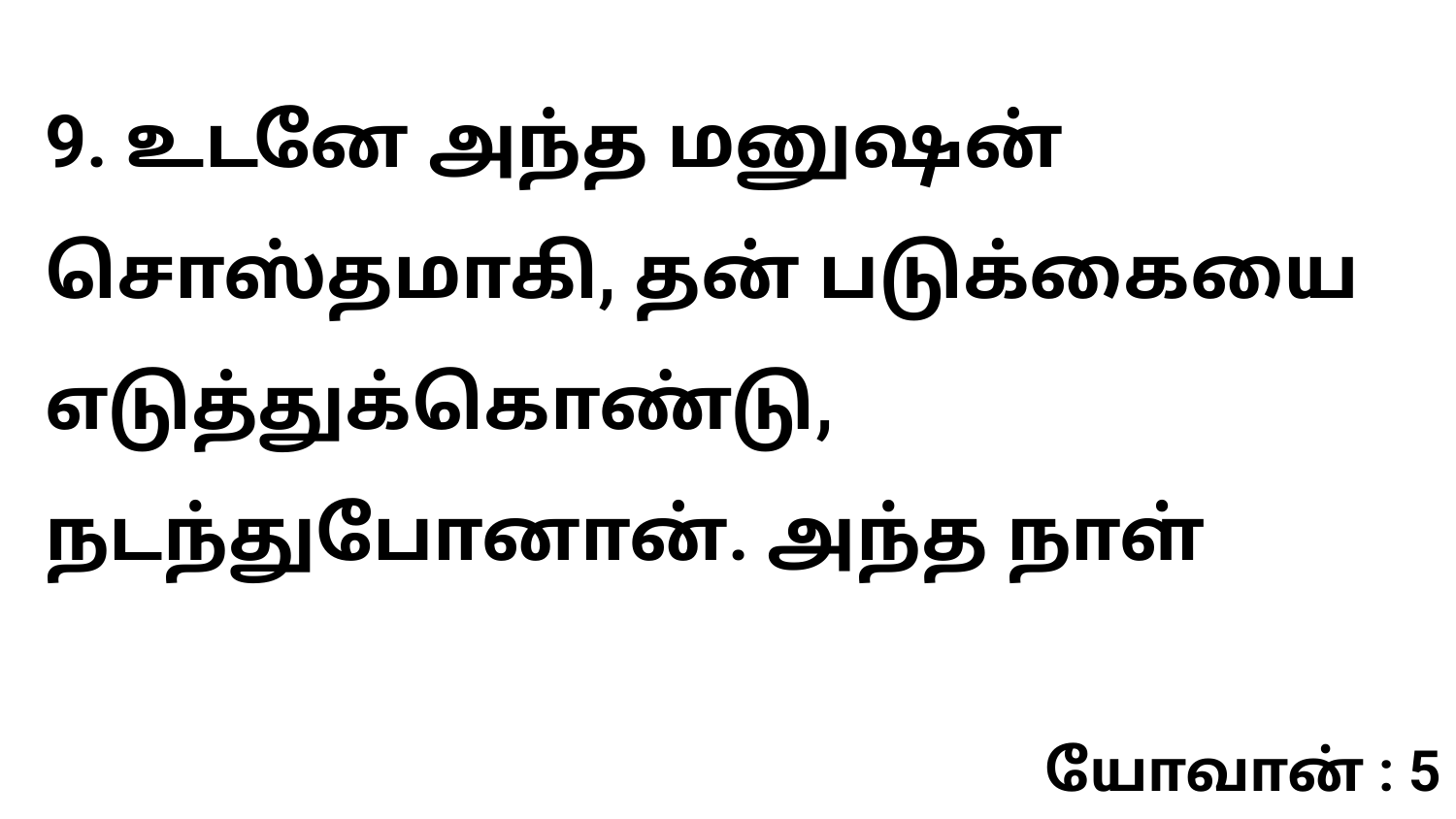

9. உடனே அந்த மனுஷன் சொஸ்தமாகி, தன் படுக்கையை எடுத்துக்கொண்டு, நடந்துபோனான். அந்த நாள்
யோவான் : 5